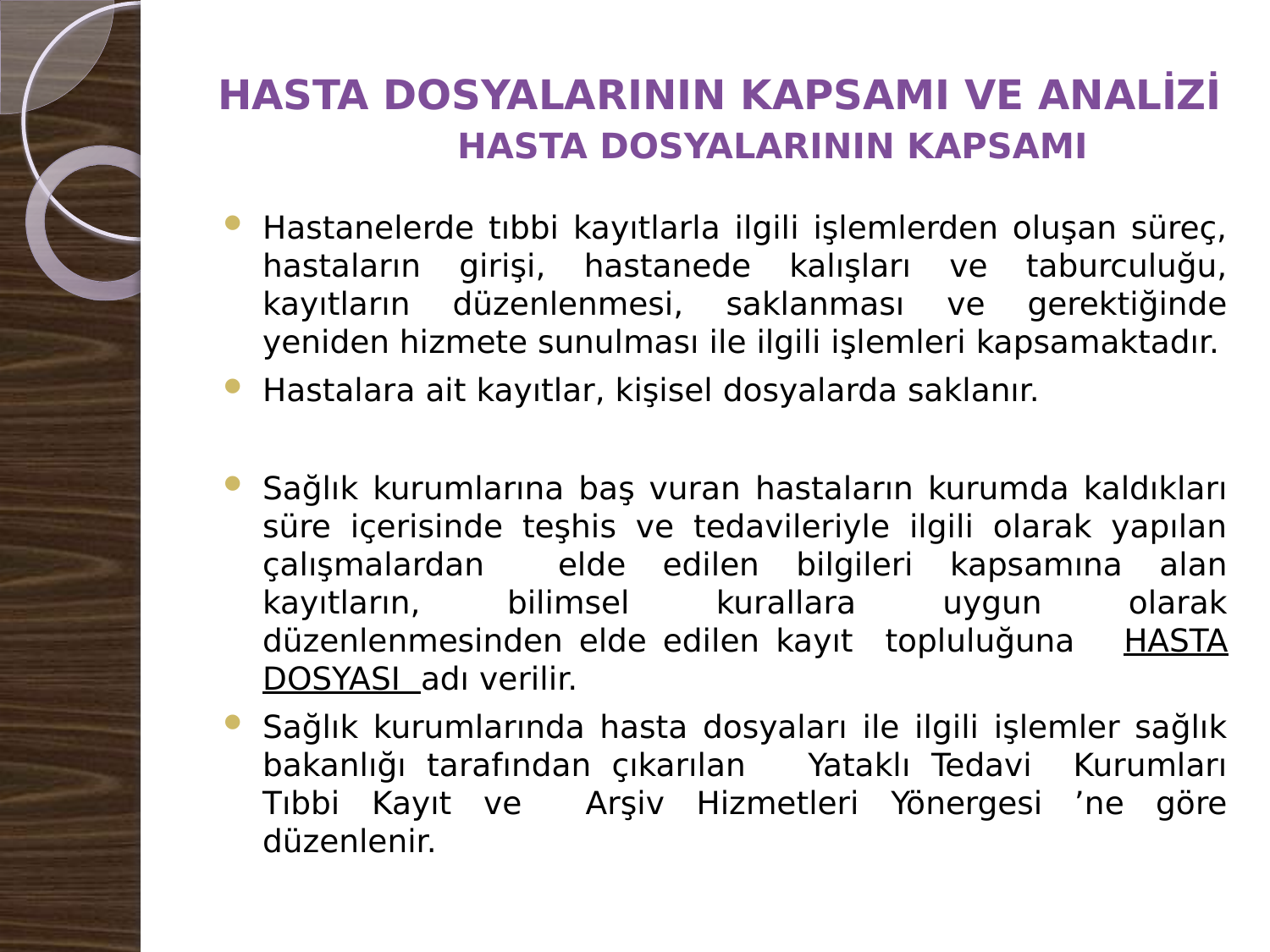

# HASTA DOSYALARININ KAPSAMI VE ANALİZİ HASTA DOSYALARININ KAPSAMI
Hastanelerde tıbbi kayıtlarla ilgili işlemlerden oluşan süreç, hastaların girişi, hastanede kalışları ve taburculuğu, kayıtların düzenlenmesi, saklanması ve gerektiğinde yeniden hizmete sunulması ile ilgili işlemleri kapsamaktadır.
Hastalara ait kayıtlar, kişisel dosyalarda saklanır.

Sağlık kurumlarına baş vuran hastaların kurumda kaldıkları süre içerisinde teşhis ve tedavileriyle ilgili olarak yapılan çalışmalardan  elde edilen bilgileri kapsamına alan kayıtların, bilimsel kurallara uygun olarak düzenlenmesinden elde edilen kayıt  topluluğuna   HASTA DOSYASI  adı verilir.
Sağlık kurumlarında hasta dosyaları ile ilgili işlemler sağlık bakanlığı tarafından çıkarılan   Yataklı Tedavi  Kurumları Tıbbi Kayıt ve  Arşiv Hizmetleri Yönergesi ’ne göre düzenlenir.